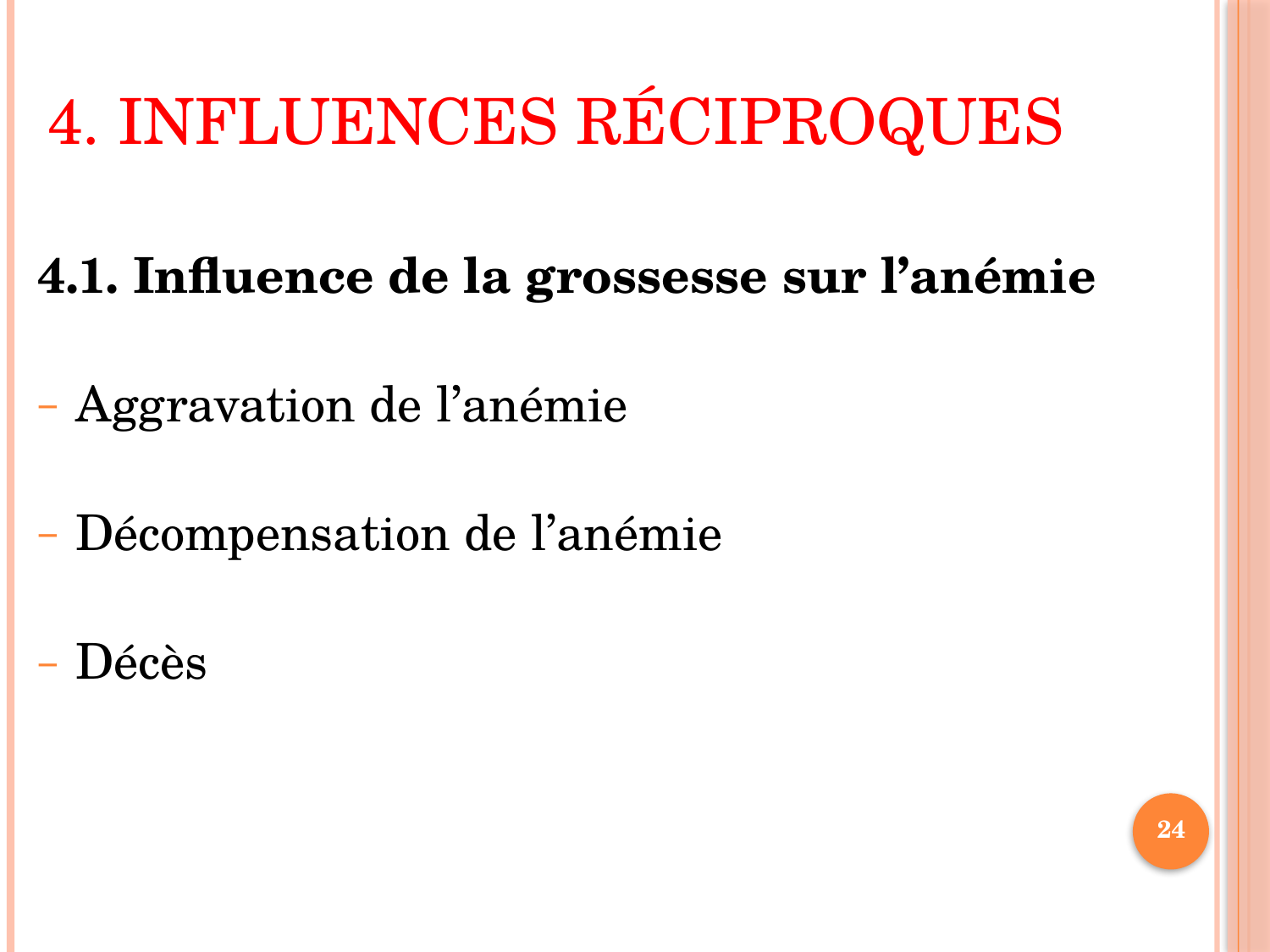

# 4. influences réciproques

4.1. Influence de la grossesse sur l’anémie
Aggravation de l’anémie
Décompensation de l’anémie
Décès

24